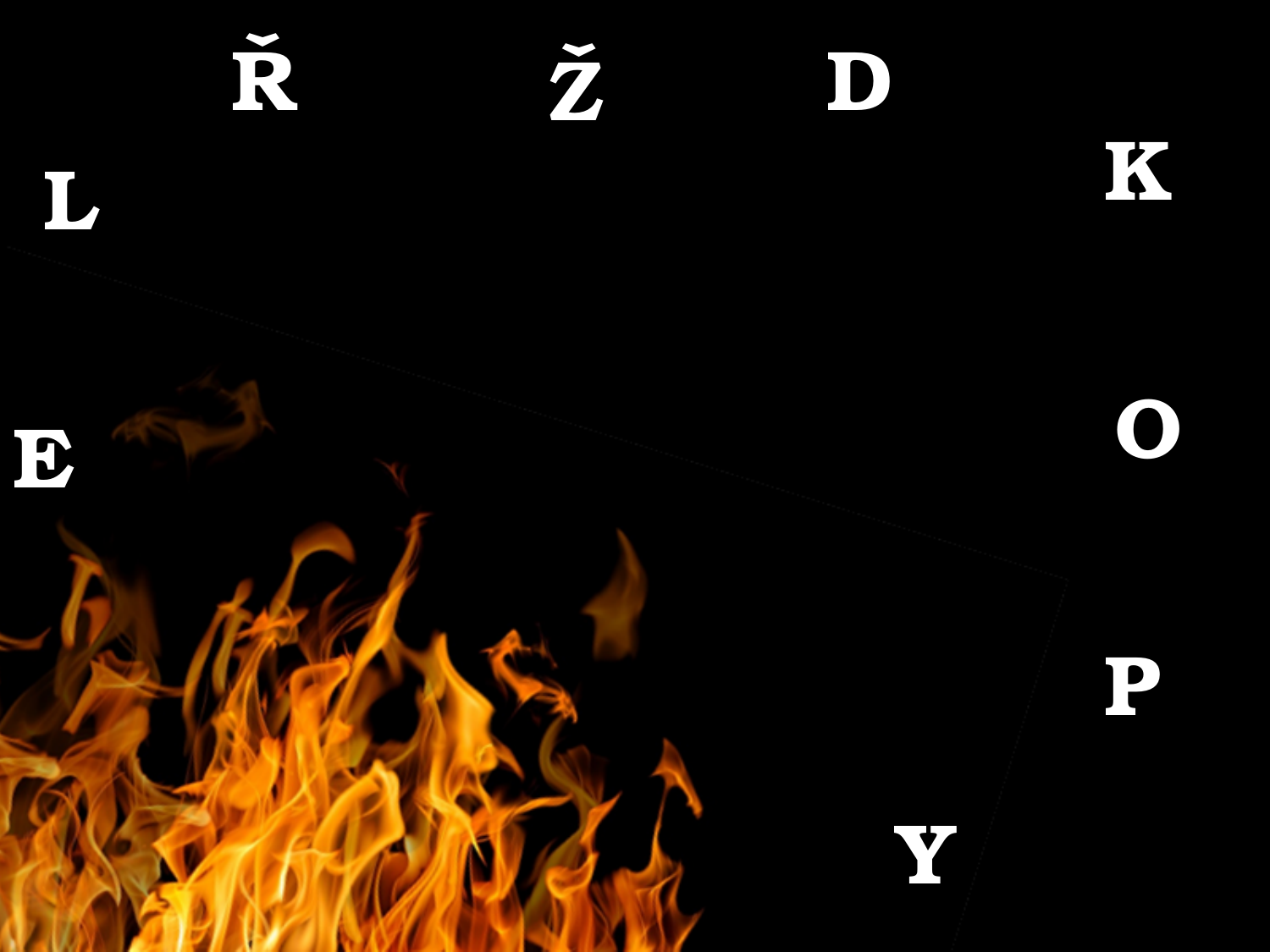

Ř
D
Ž
K
L
O
E
P
Y